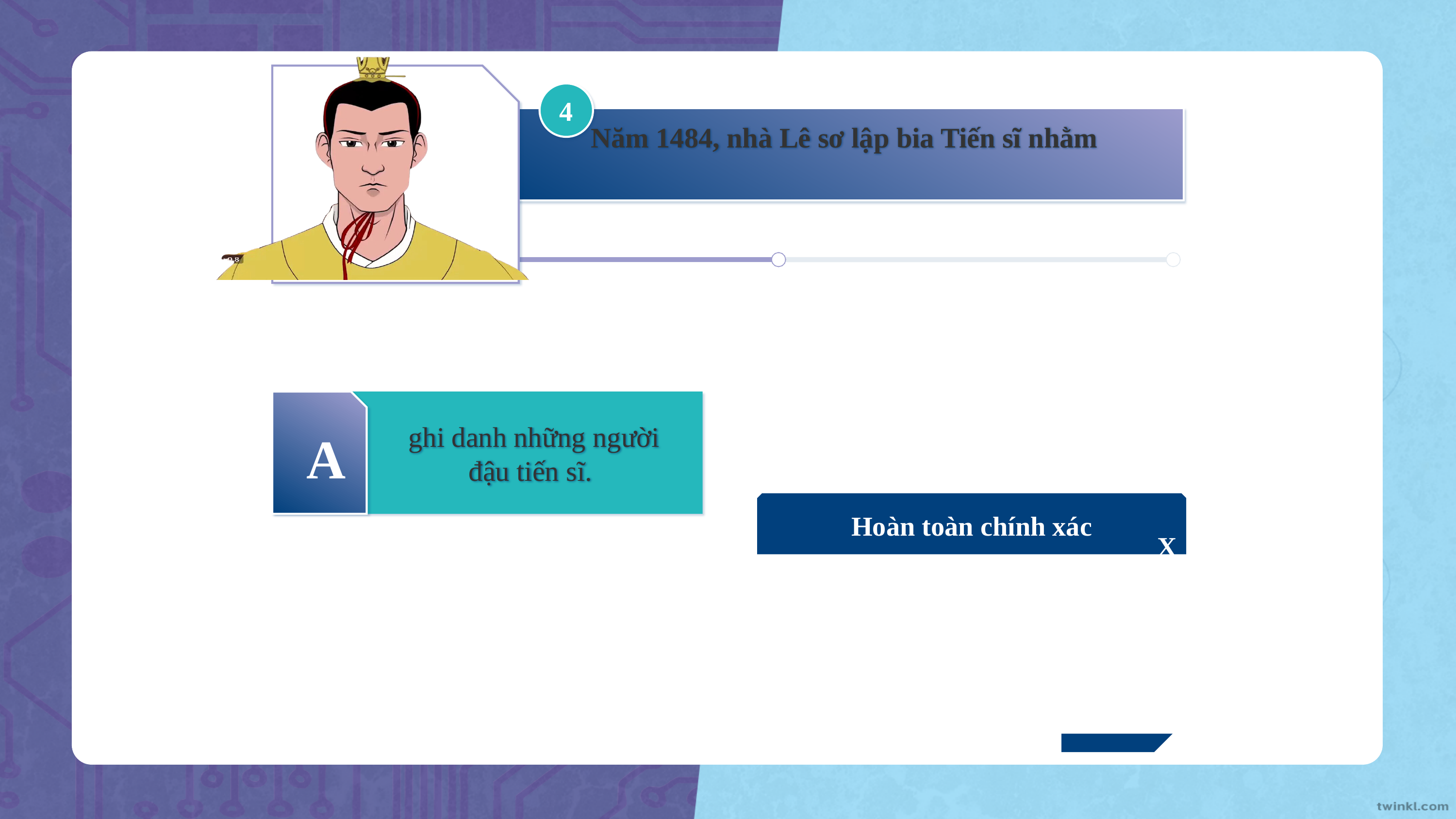

4

Năm 1484, nhà Lê sơ lập bia Tiến sĩ nhằm

Hoàn toàn chính xác
A

ghi danh những người đậu tiến sĩ.
C

f vinh danh những bậc hiền tài.
X
X
B

thờ cúng các anh hùng dân tộc.
D

vinh danh những anh hùng dân tộc.
X
X
Next